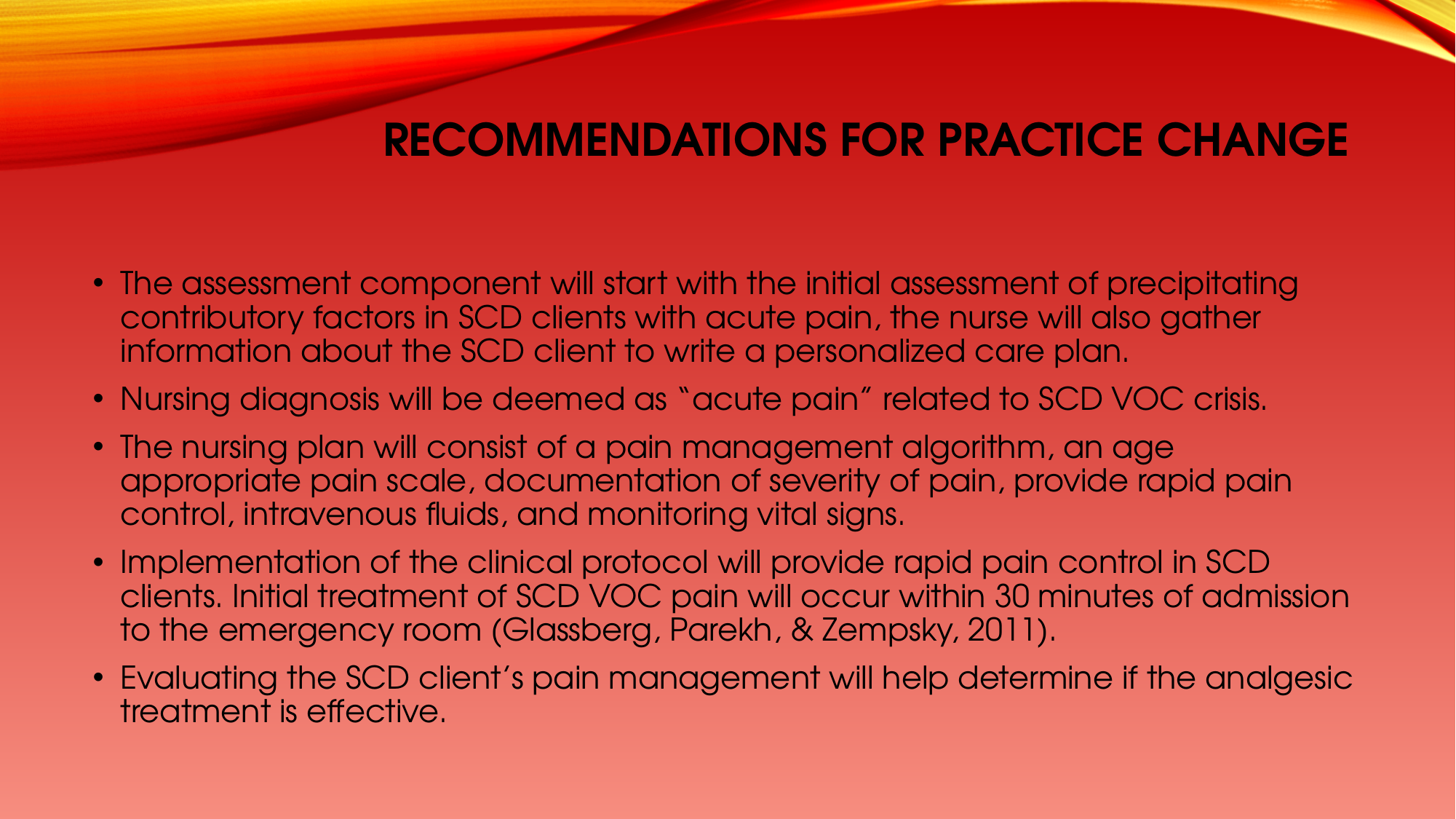

# Recommendations for Practice Change
The assessment component will start with the initial assessment of precipitating contributory factors in SCD clients with acute pain, the nurse will also gather information about the SCD client to write a personalized care plan.
Nursing diagnosis will be deemed as “acute pain” related to SCD VOC crisis.
The nursing plan will consist of a pain management algorithm, an age appropriate pain scale, documentation of severity of pain, provide rapid pain control, intravenous fluids, and monitoring vital signs.
Implementation of the clinical protocol will provide rapid pain control in SCD clients. Initial treatment of SCD VOC pain will occur within 30 minutes of admission to the emergency room (Glassberg, Parekh, & Zempsky, 2011).
Evaluating the SCD client’s pain management will help determine if the analgesic treatment is effective.